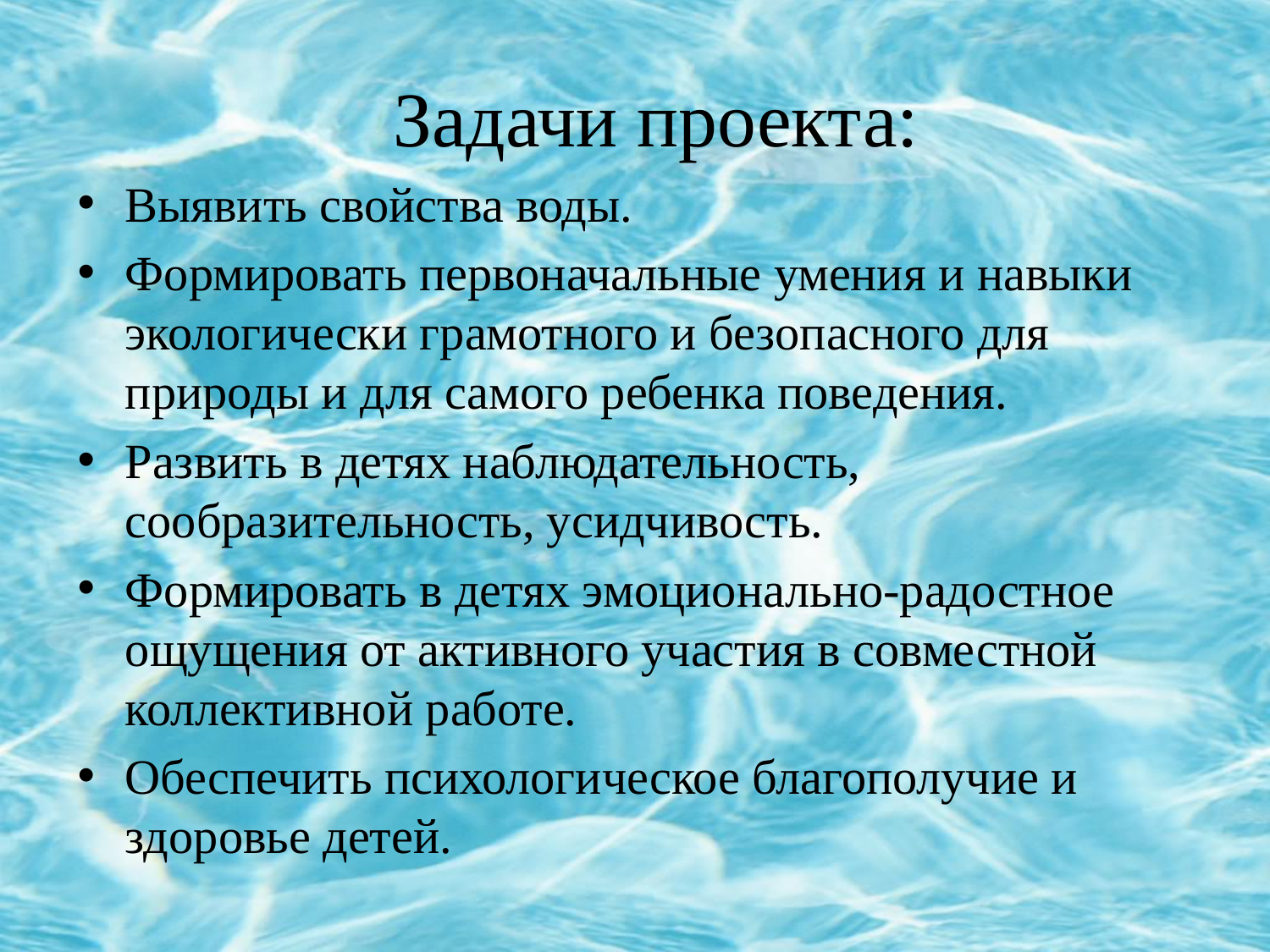

# Задачи проекта:
Выявить свойства воды.
Формировать первоначальные умения и навыки экологически грамотного и безопасного для природы и для самого ребенка поведения.
Развить в детях наблюдательность, сообразительность, усидчивость.
Формировать в детях эмоционально-радостное ощущения от активного участия в совместной коллективной работе.
Обеспечить психологическое благополучие и здоровье детей.